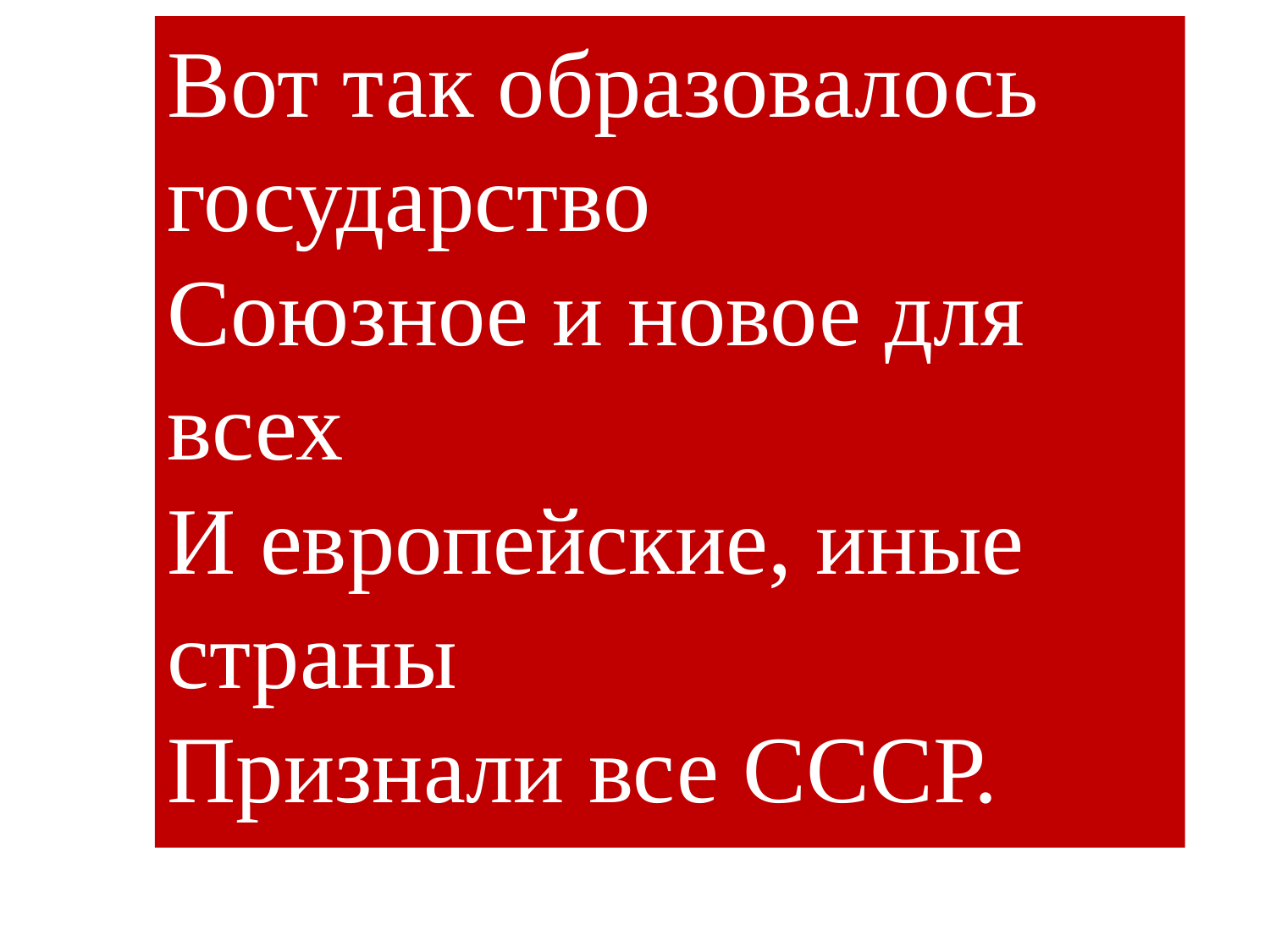

Вот так образовалось государство
Союзное и новое для всех
И европейские, иные  страны
Признали все СССР.